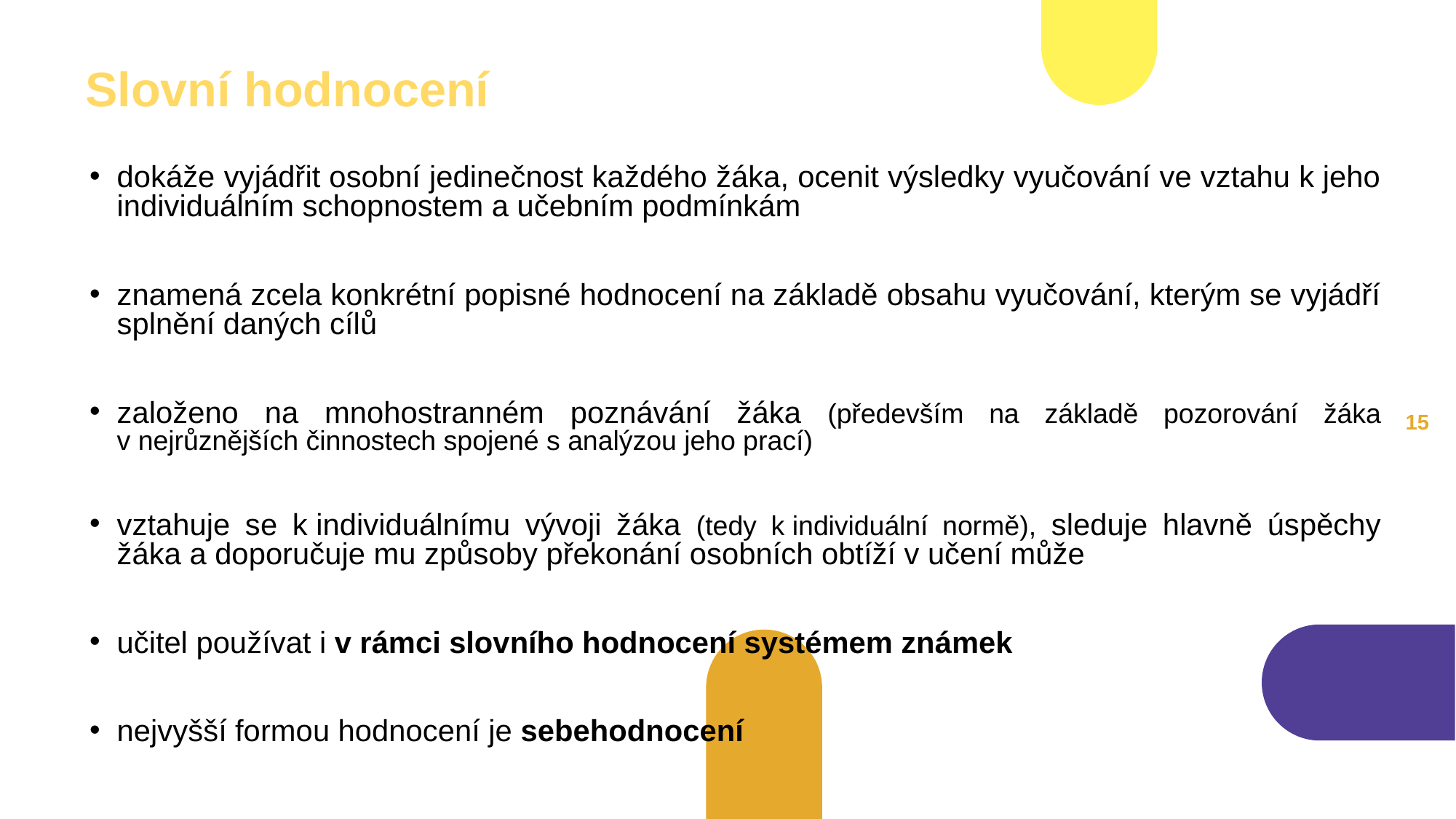

Slovní hodnocení
dokáže vyjádřit osobní jedinečnost každého žáka, ocenit výsledky vyučování ve vztahu k jeho individuálním schopnostem a učebním podmínkám

znamená zcela konkrétní popisné hodnocení na základě obsahu vyučování, kterým se vyjádří splnění daných cílů

založeno na mnohostranném poznávání žáka (především na základě pozorování žáka v nejrůznějších činnostech spojené s analýzou jeho prací)

vztahuje se k individuálnímu vývoji žáka (tedy k individuální normě), sleduje hlavně úspěchy žáka a doporučuje mu způsoby překonání osobních obtíží v učení může

učitel používat i v rámci slovního hodnocení systémem známek

nejvyšší formou hodnocení je sebehodnocení

15